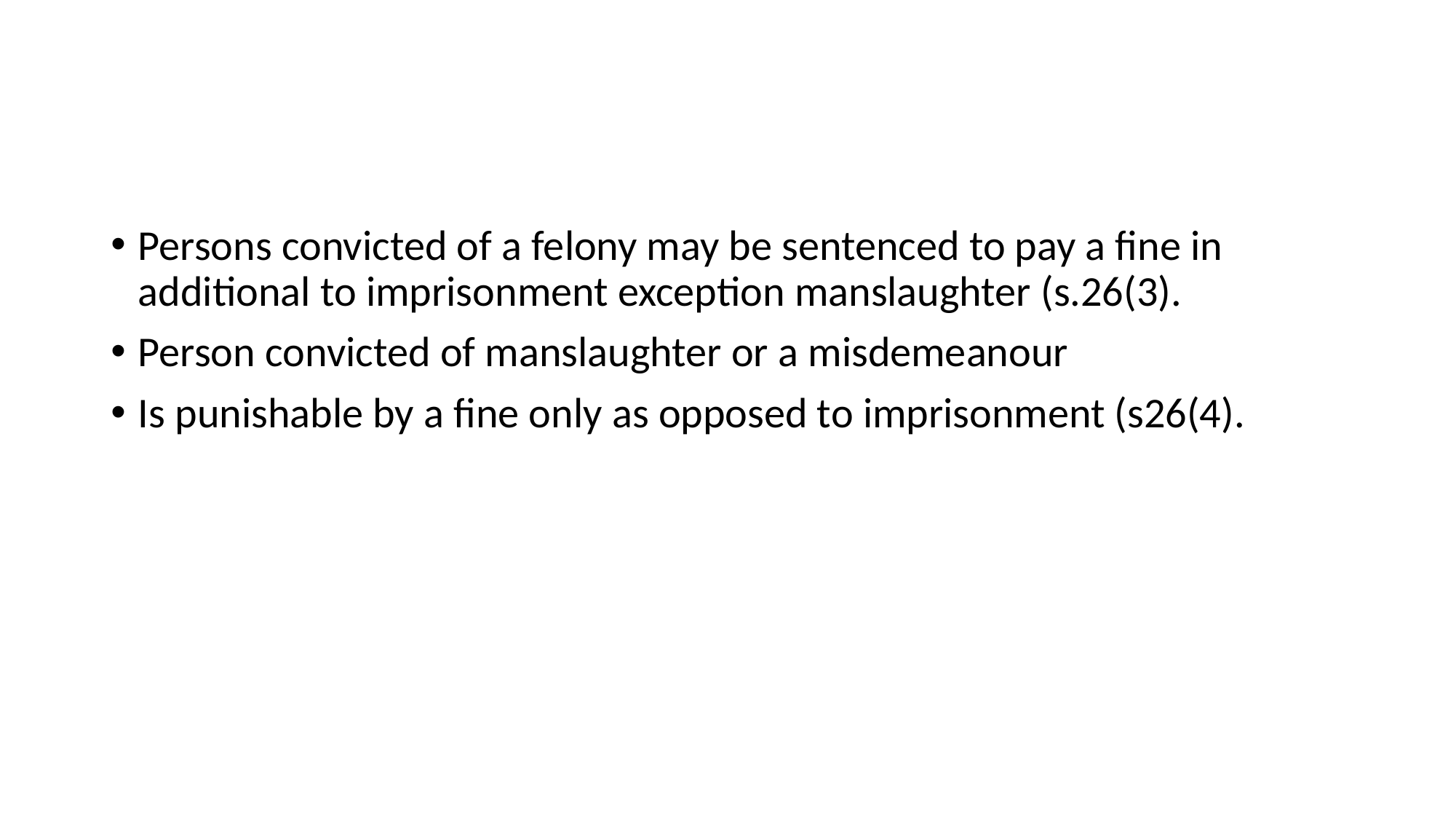

Persons convicted of a felony may be sentenced to pay a fine in additional to imprisonment exception manslaughter (s.26(3).
Person convicted of manslaughter or a misdemeanour
Is punishable by a fine only as opposed to imprisonment (s26(4).